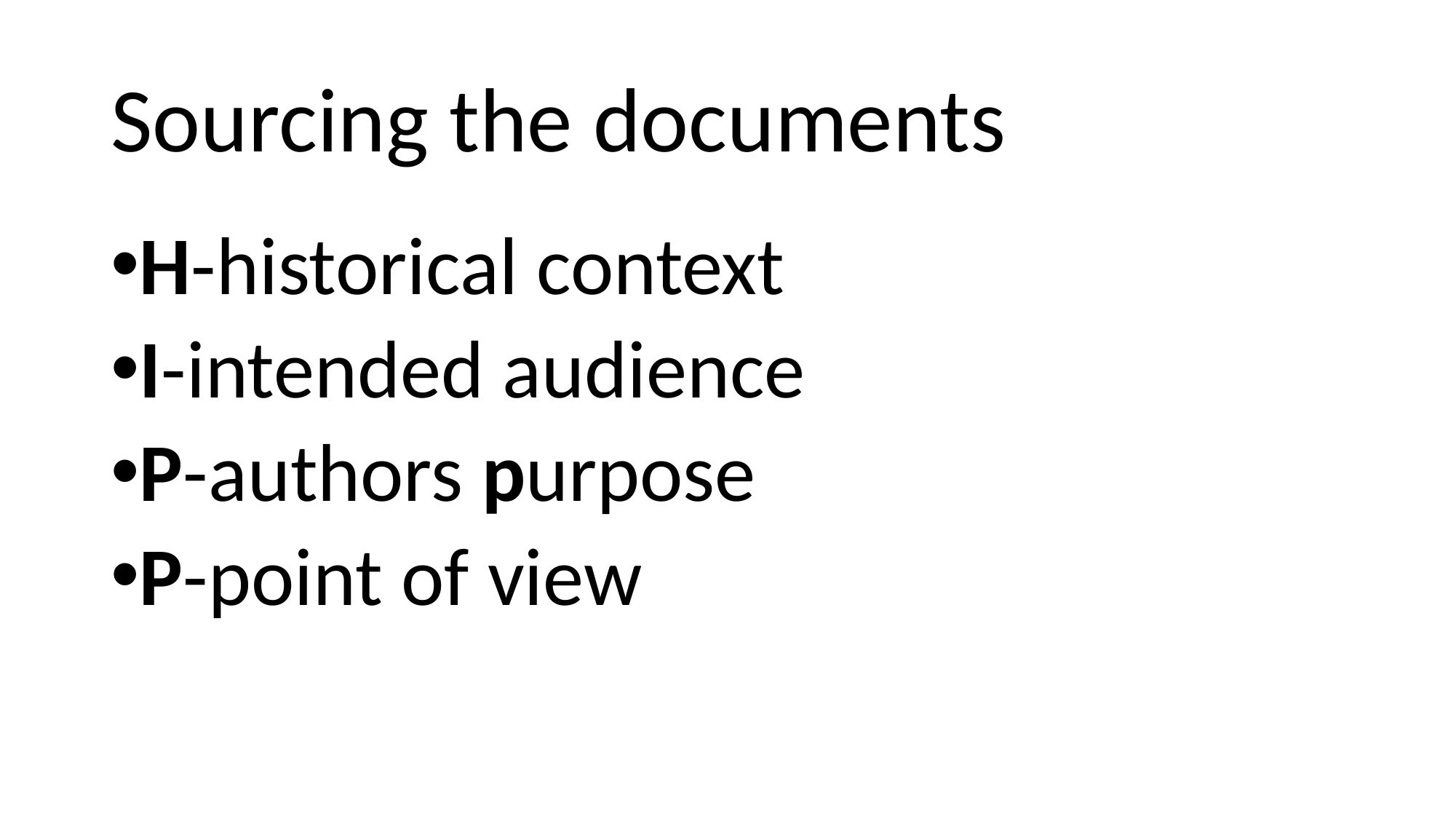

# Sourcing the documents
H-historical context
I-intended audience
P-authors purpose
P-point of view